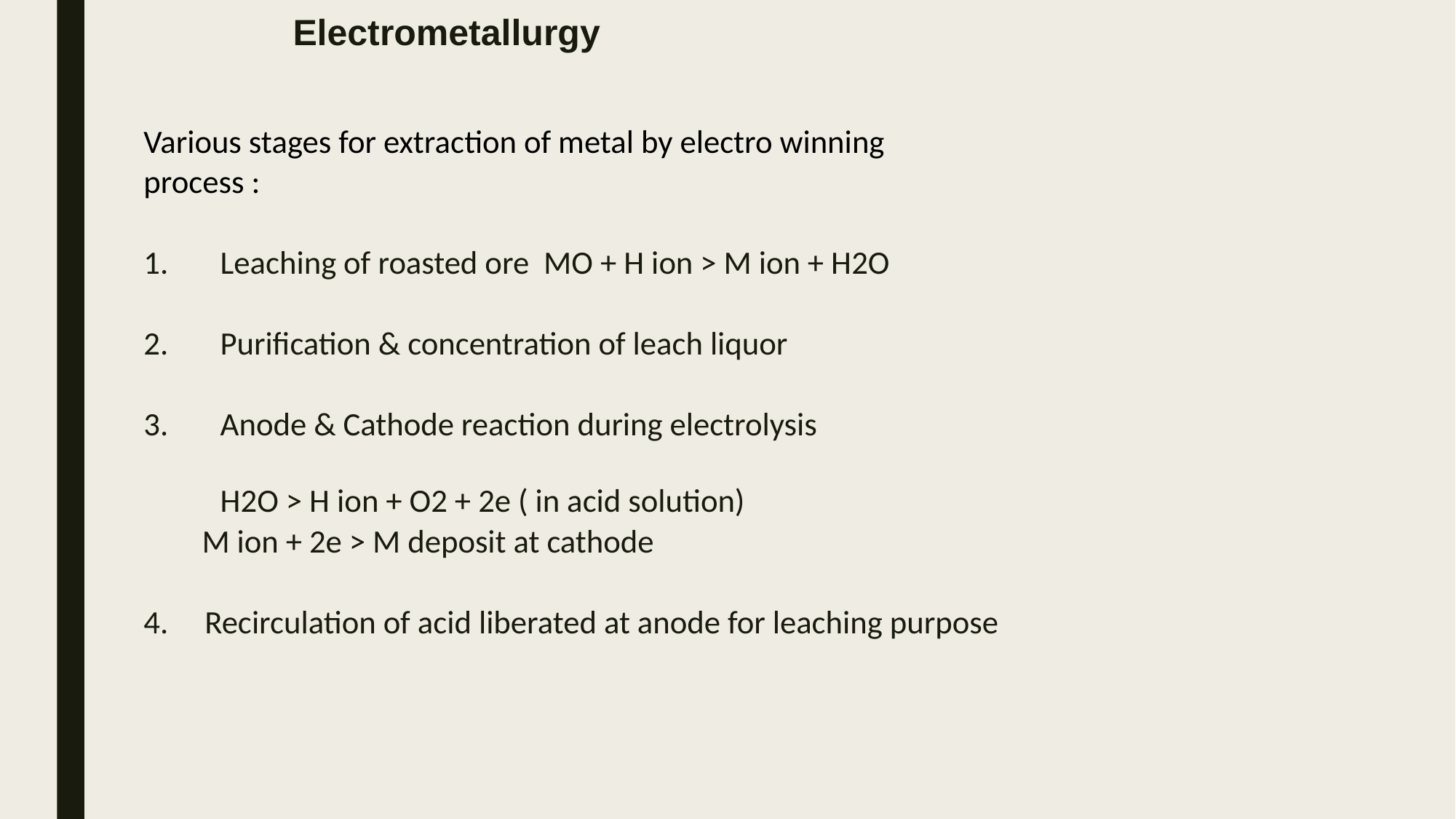

# Electrometallurgy

Various stages for extraction of metal by electro winning
process :

Leaching of roasted ore  MO + H ion > M ion + H2O

Purification & concentration of leach liquor

Anode & Cathode reaction during electrolysis

	H2O > H ion + O2 + 2e ( in acid solution)
        M ion + 2e > M deposit at cathode

4.     Recirculation of acid liberated at anode for leaching purpose